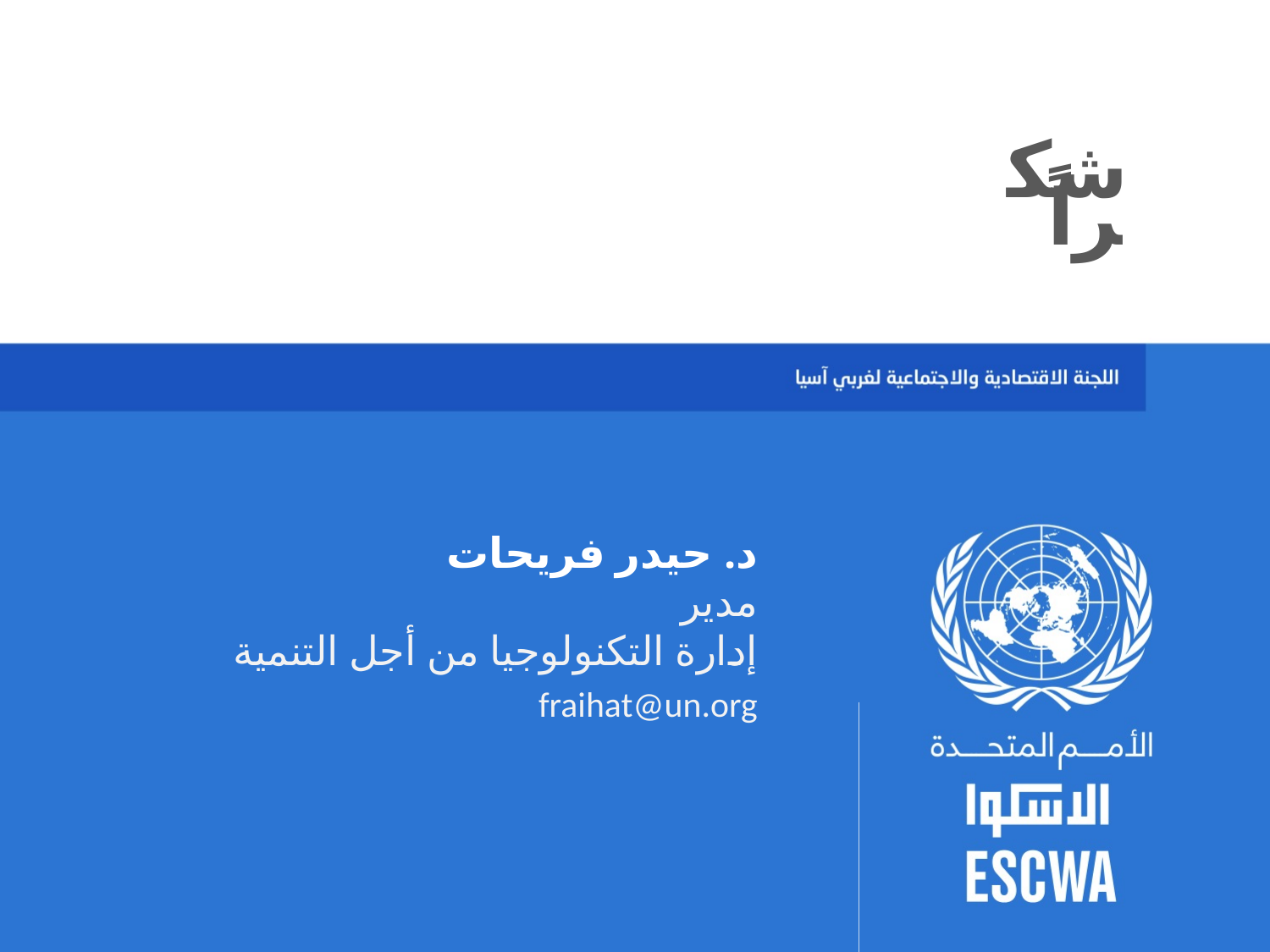

شكراً
د. حيدر فريحات
مدير
إدارة التكنولوجيا من أجل التنمية

fraihat@un.org